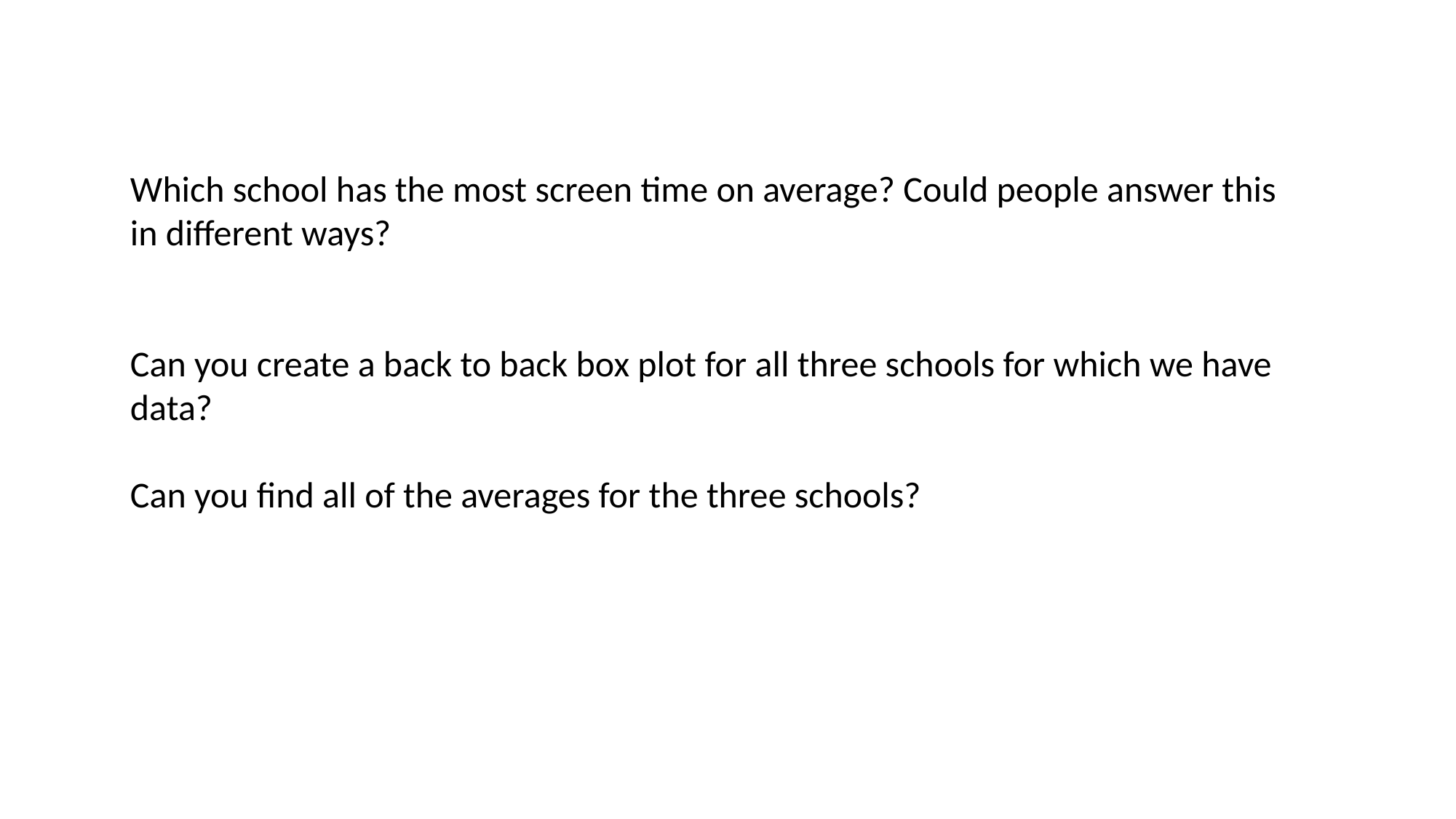

Which school has the most screen time on average? Could people answer this in different ways?

Can you create a back to back box plot for all three schools for which we have data?

Can you find all of the averages for the three schools?